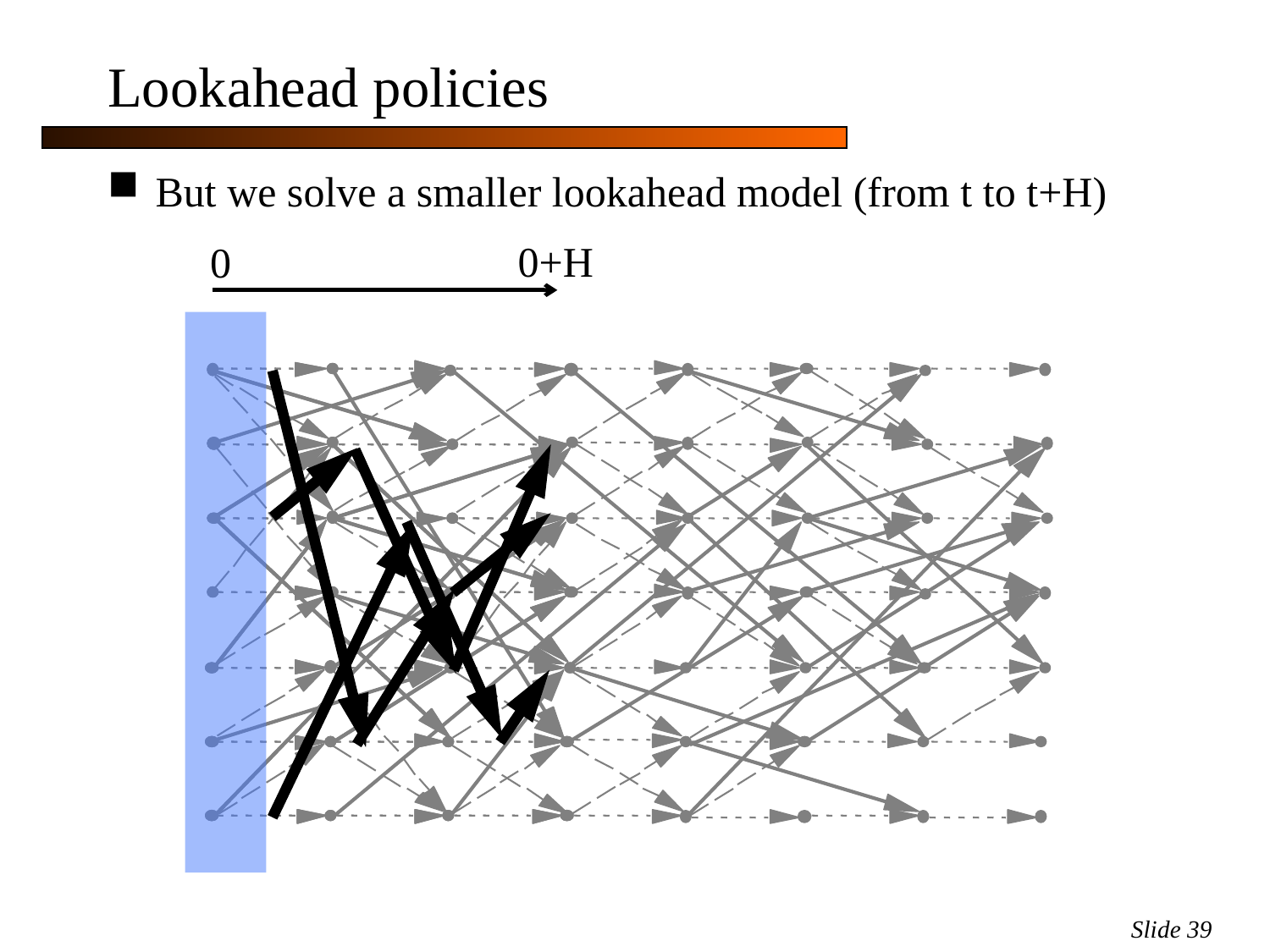

Lookahead policies
But we solve a smaller lookahead model (from t to t+H)
0+H
0

Slide 39